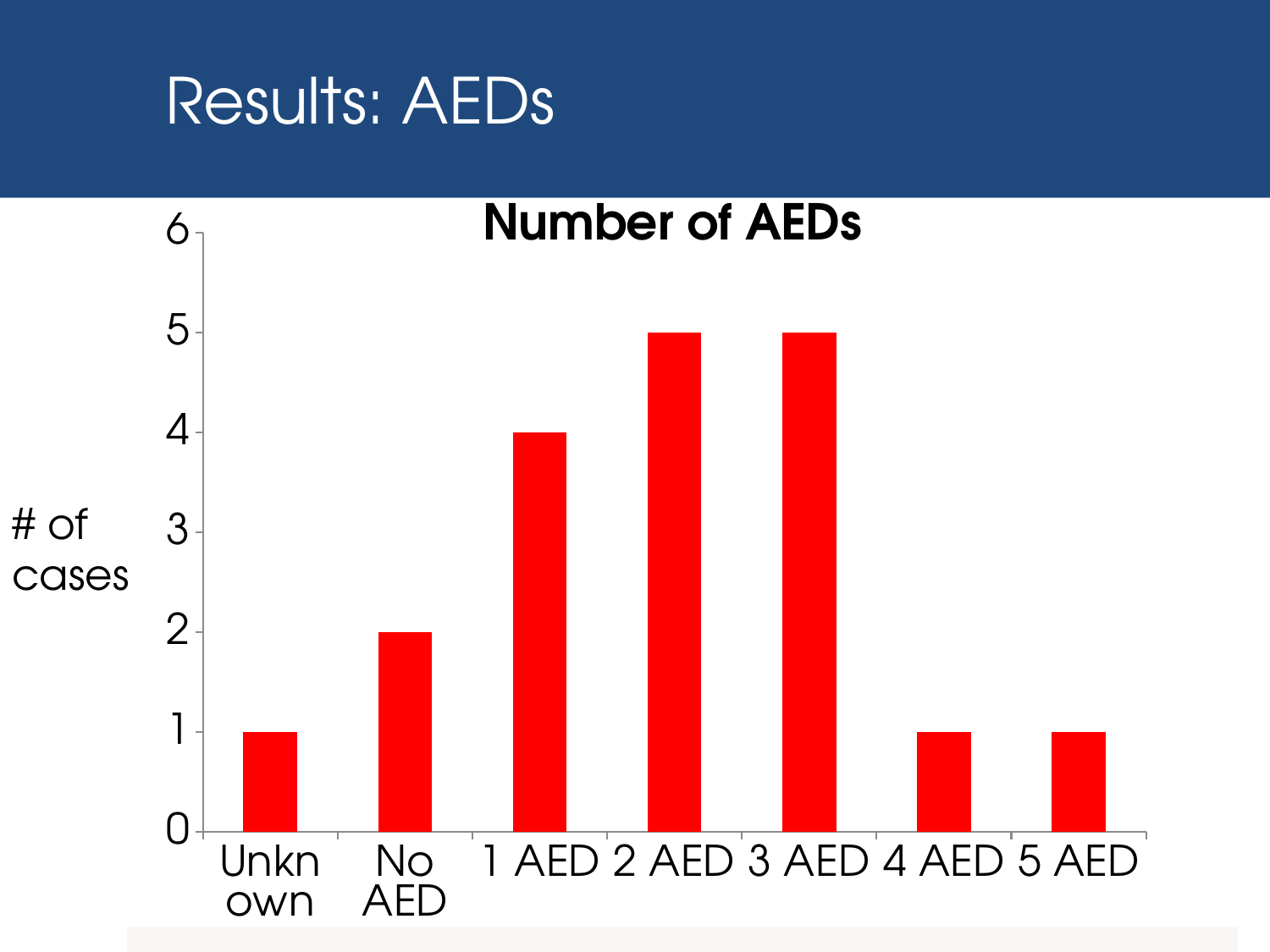

# Results: AEDs

### Chart: Number of AEDs at Death:

| Category |
|---|

### Chart

| Category | Series 1 |
|---|---|
| Unknown | 1.0 |
| No AED | 2.0 |
| 1 AED | 4.0 |
| 2 AED | 5.0 |
| 3 AED | 5.0 |
| 4 AED | 1.0 |
| 5 AED | 1.0 |
# of cases